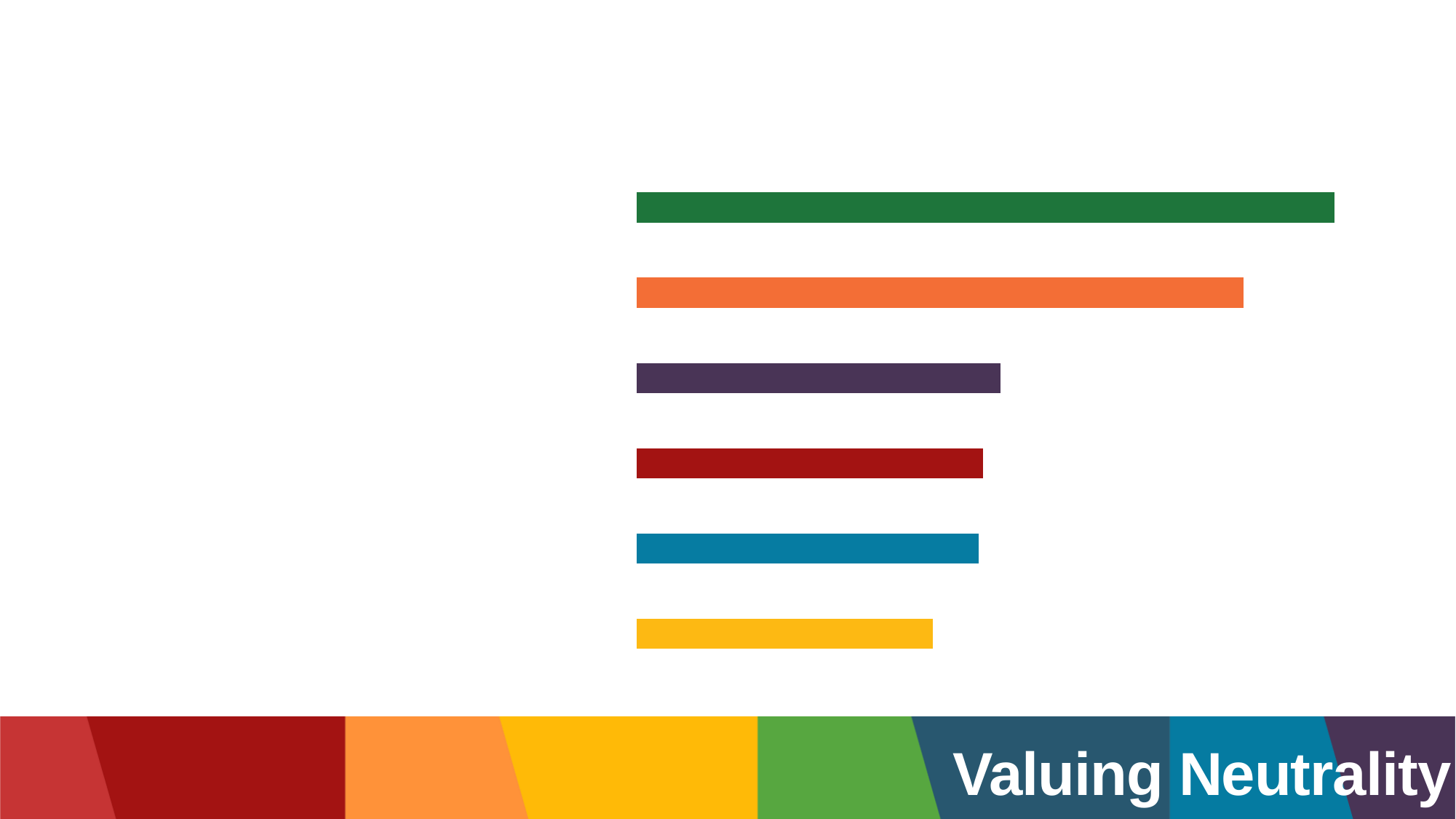

### Chart: Relative Ranking of CFLA Values

| Category |  |
|---|---|
| Open access and intellectual property | 394.0 |
| Colleague and employer/employee relationship | 455.0 |
| Privacy, secrecy and transparency | 461.0 |
| Neutrality, personal integrity and professional skills | 484.0 |
| Responsibilities towards individuals and society | 807.0 |
| Access to Information  | 928.0 |
# Valuing Neutrality